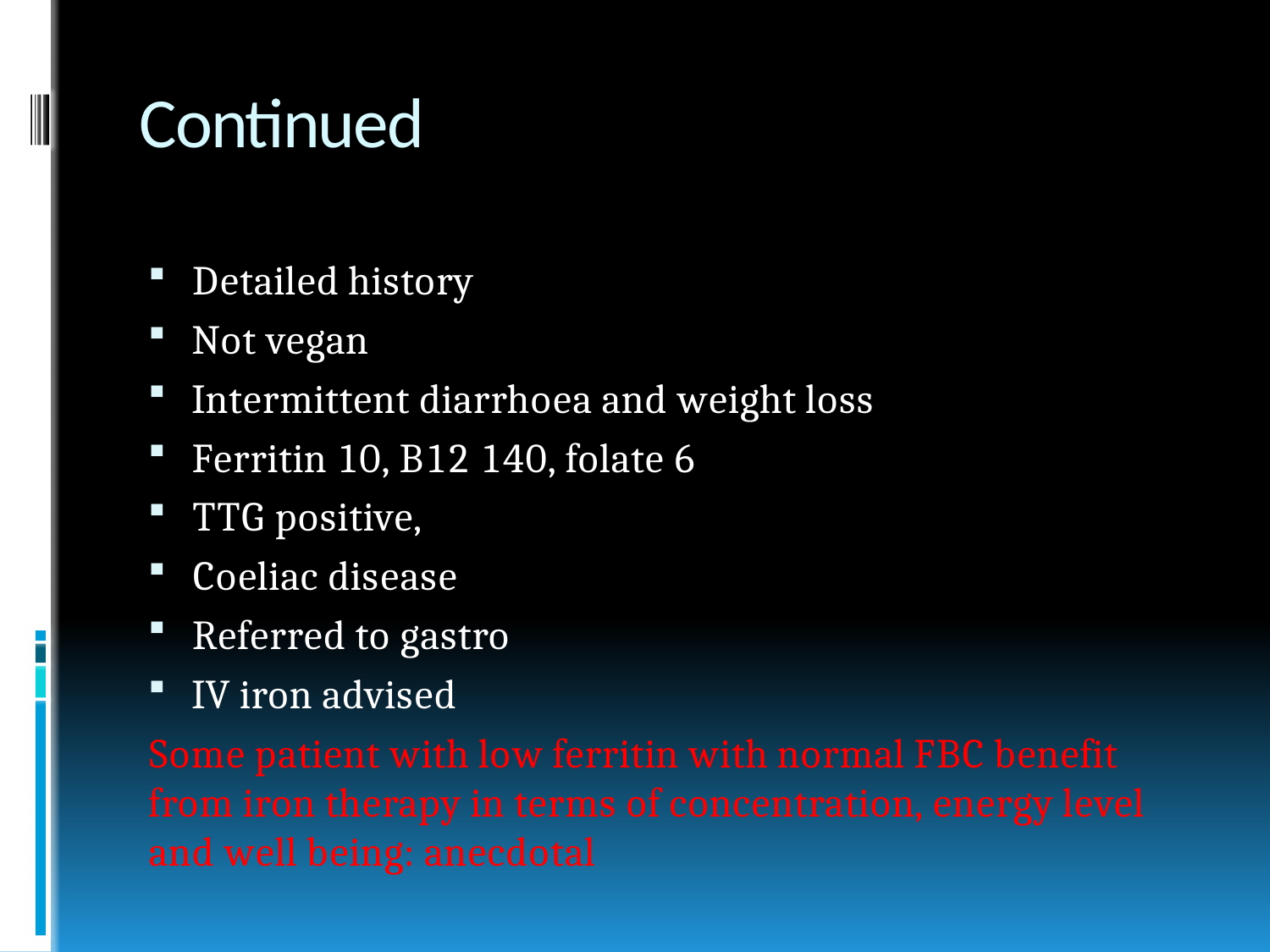

# Continued
Detailed history
Not vegan
Intermittent diarrhoea and weight loss
Ferritin 10, B12 140, folate 6
TTG positive,
Coeliac disease
Referred to gastro
IV iron advised
Some patient with low ferritin with normal FBC benefit from iron therapy in terms of concentration, energy level and well being: anecdotal